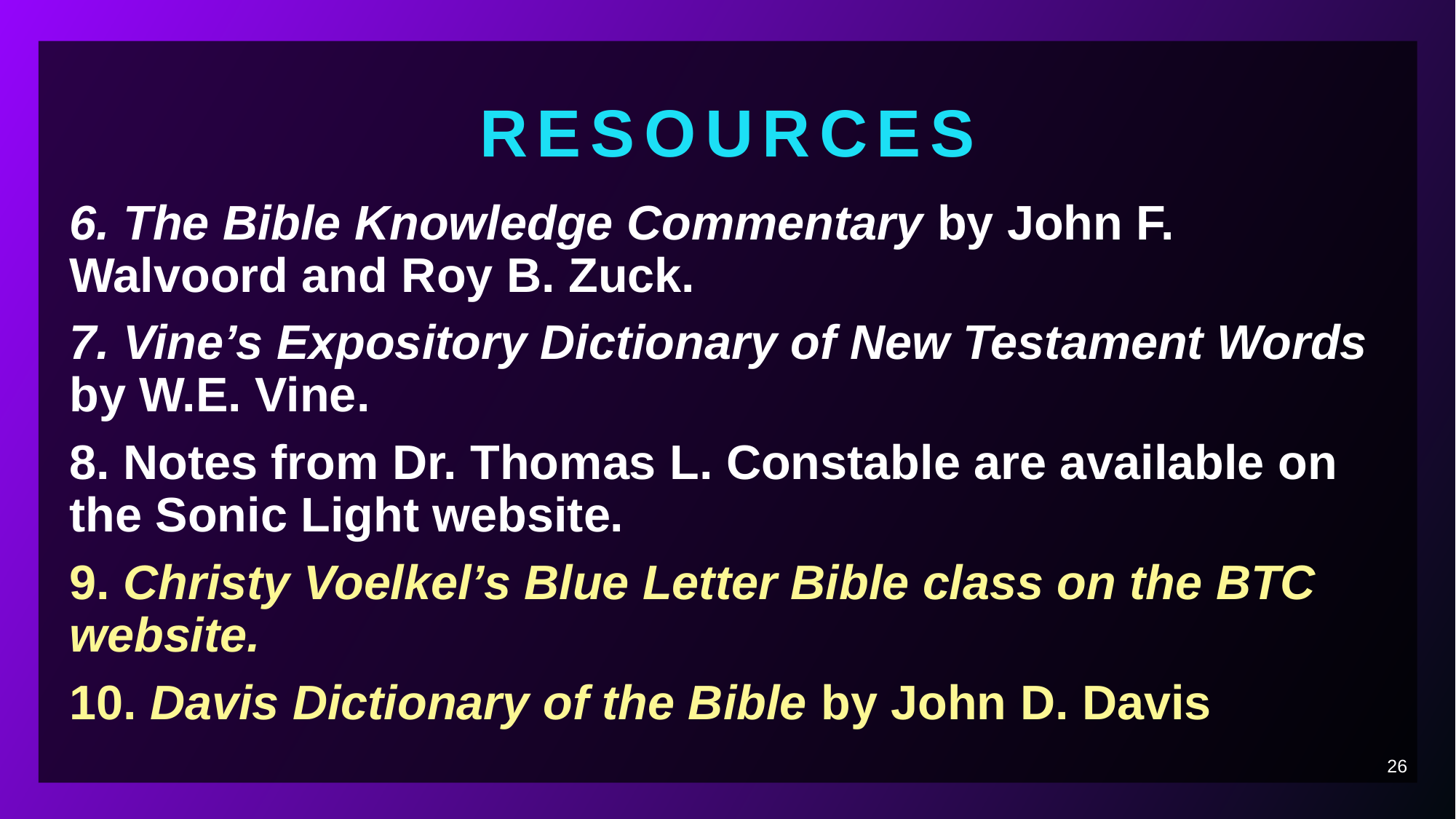

resources
6. The Bible Knowledge Commentary by John F. Walvoord and Roy B. Zuck.
7. Vine’s Expository Dictionary of New Testament Words by W.E. Vine.
8. Notes from Dr. Thomas L. Constable are available on the Sonic Light website.
9. Christy Voelkel’s Blue Letter Bible class on the BTC website.
10. Davis Dictionary of the Bible by John D. Davis
26